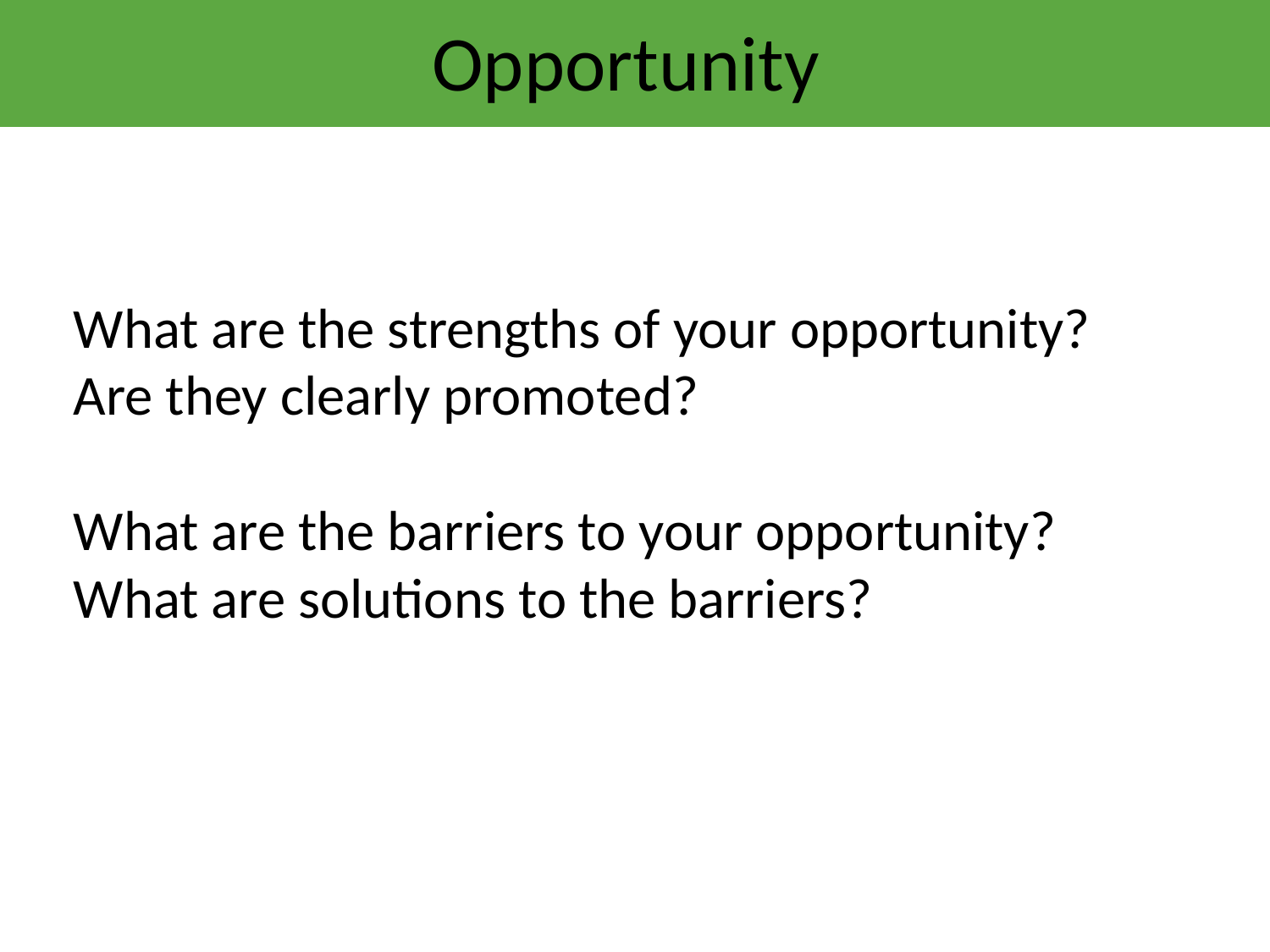

Opportunity
What are the strengths of your opportunity?
Are they clearly promoted?

What are the barriers to your opportunity?
What are solutions to the barriers?